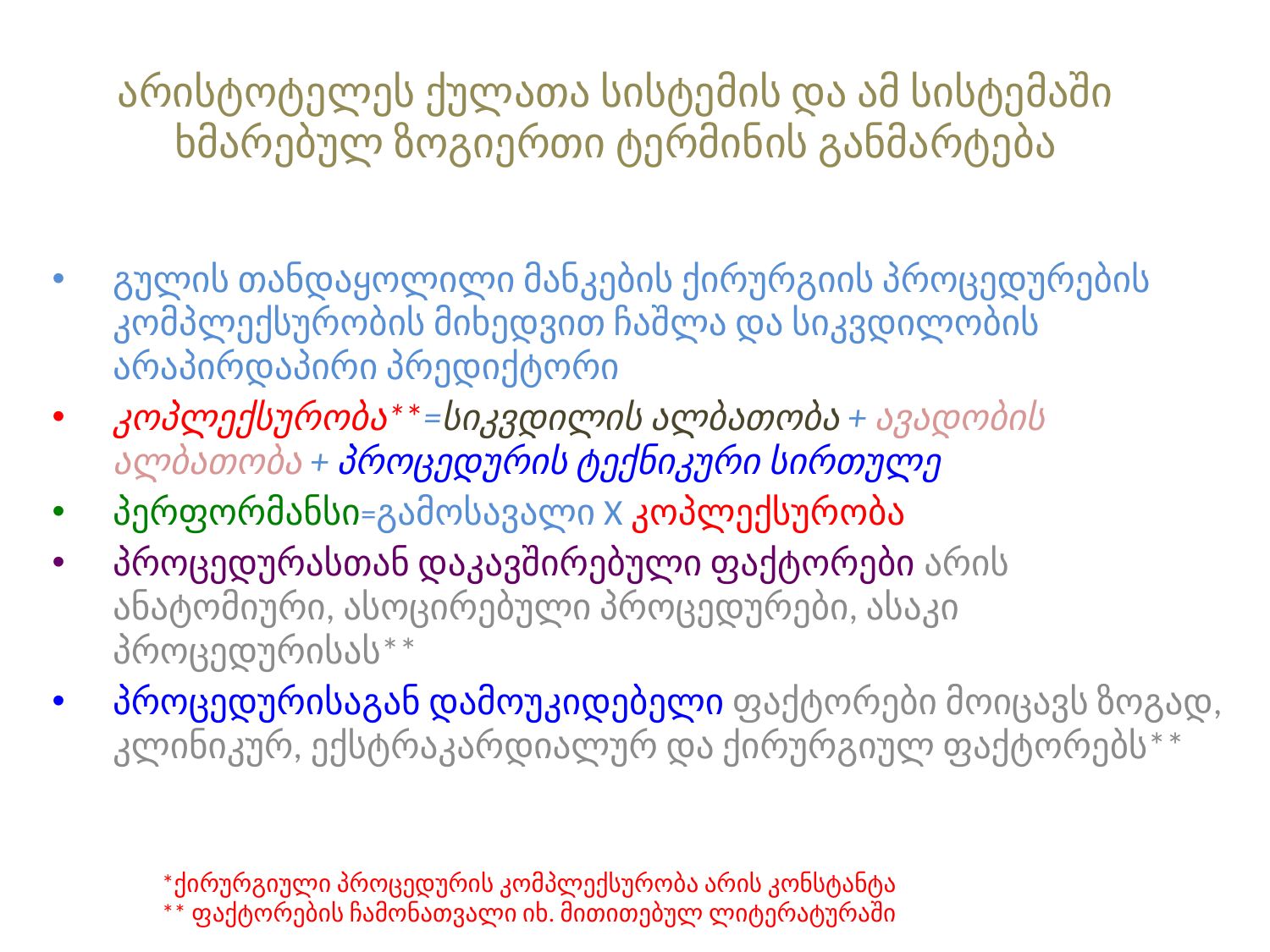

# არისტოტელეს ქულათა სისტემის და ამ სისტემაში ხმარებულ ზოგიერთი ტერმინის განმარტება
გულის თანდაყოლილი მანკების ქირურგიის პროცედურების კომპლექსურობის მიხედვით ჩაშლა და სიკვდილობის არაპირდაპირი პრედიქტორი
კოპლექსურობა**=სიკვდილის ალბათობა + ავადობის ალბათობა + პროცედურის ტექნიკური სირთულე
პერფორმანსი=გამოსავალი X კოპლექსურობა
პროცედურასთან დაკავშირებული ფაქტორები არის ანატომიური, ასოცირებული პროცედურები, ასაკი პროცედურისას**
პროცედურისაგან დამოუკიდებელი ფაქტორები მოიცავს ზოგად, კლინიკურ, ექსტრაკარდიალურ და ქირურგიულ ფაქტორებს**
*ქირურგიული პროცედურის კომპლექსურობა არის კონსტანტა
** ფაქტორების ჩამონათვალი იხ. მითითებულ ლიტერატურაში